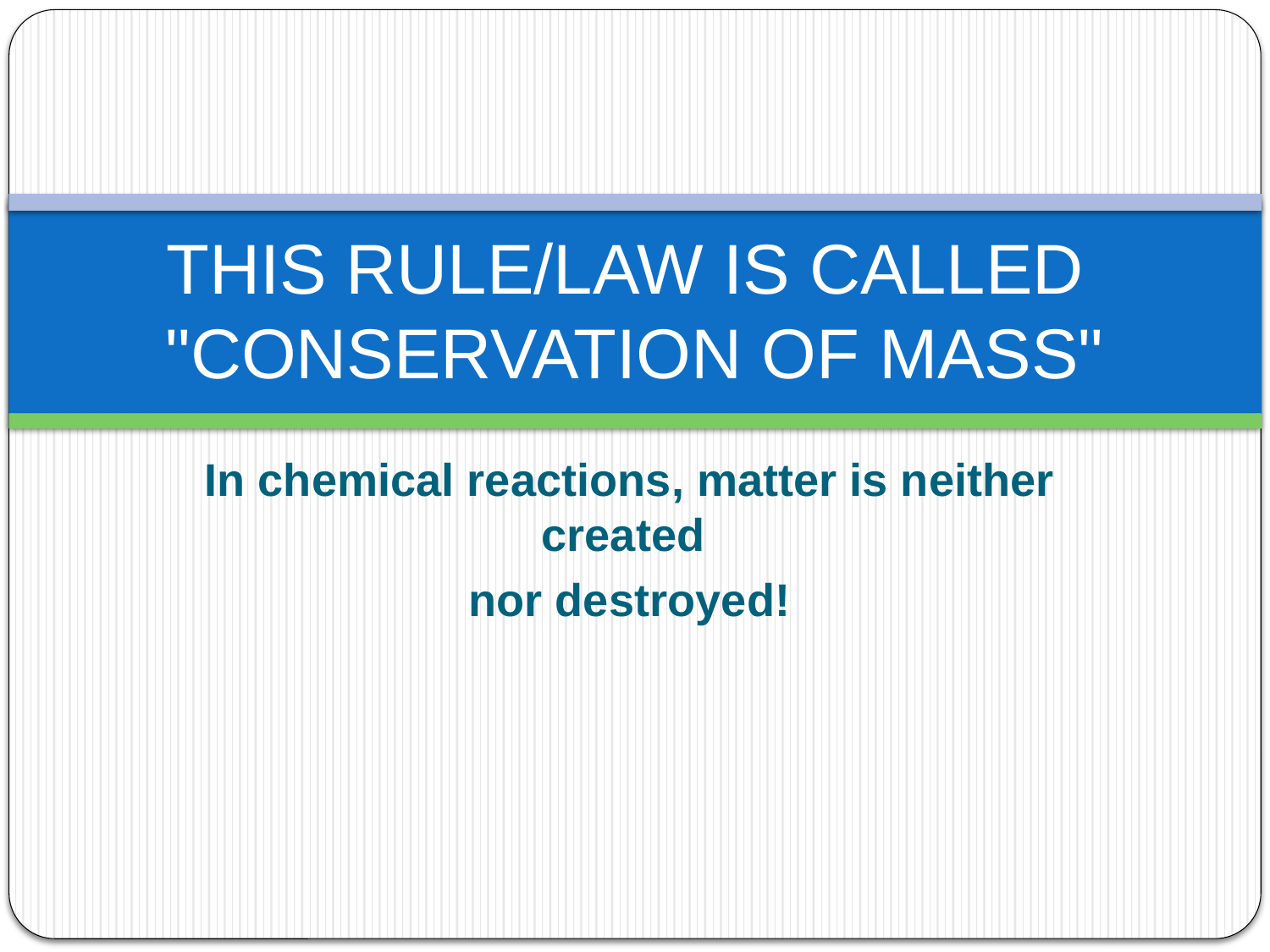

# THIS RULE/LAW IS CALLED "CONSERVATION OF MASS"
In chemical reactions, matter is neither created
nor destroyed!